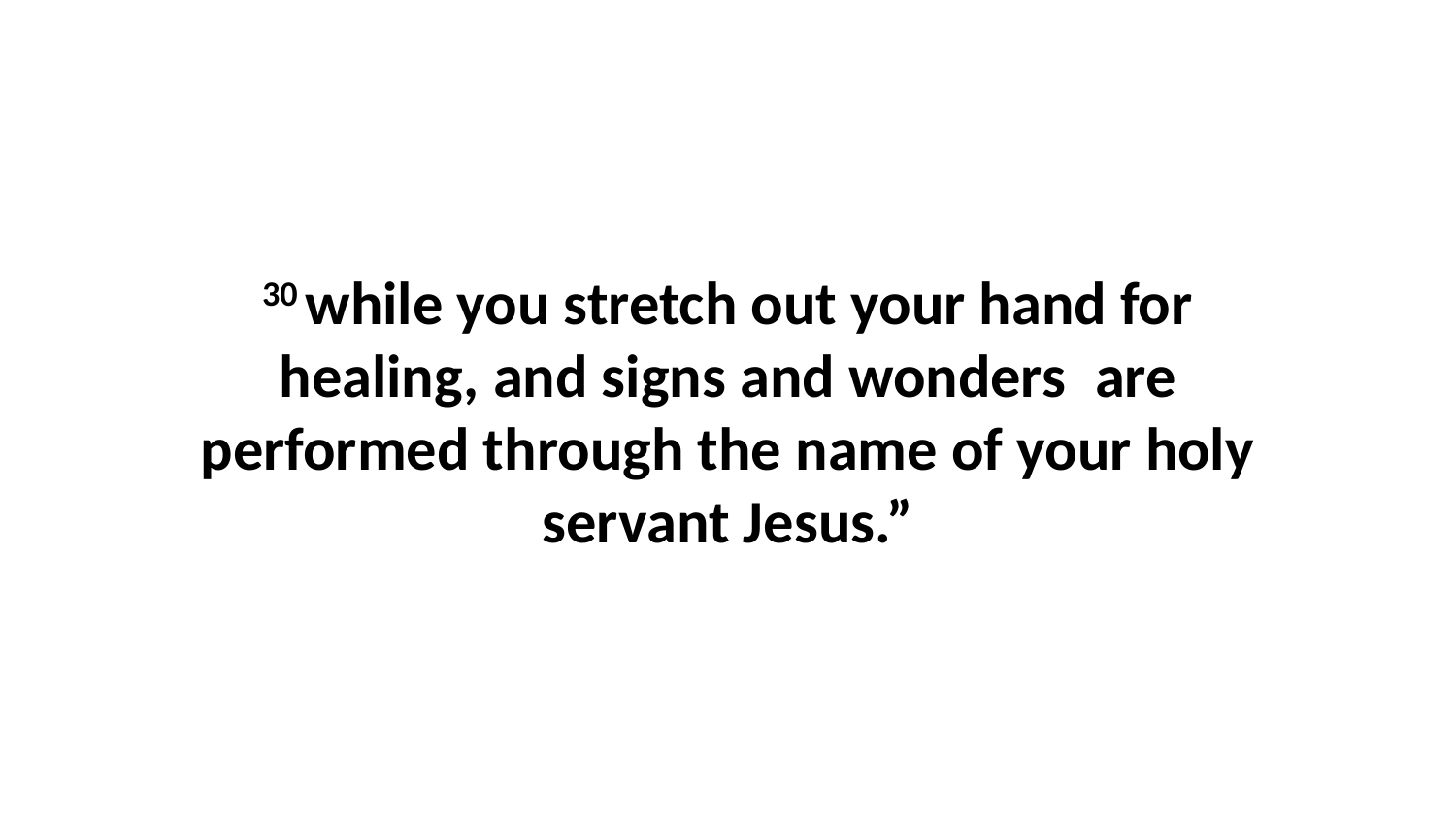

30 while you stretch out your hand for healing, and signs and wonders  are performed through the name of your holy servant Jesus.”